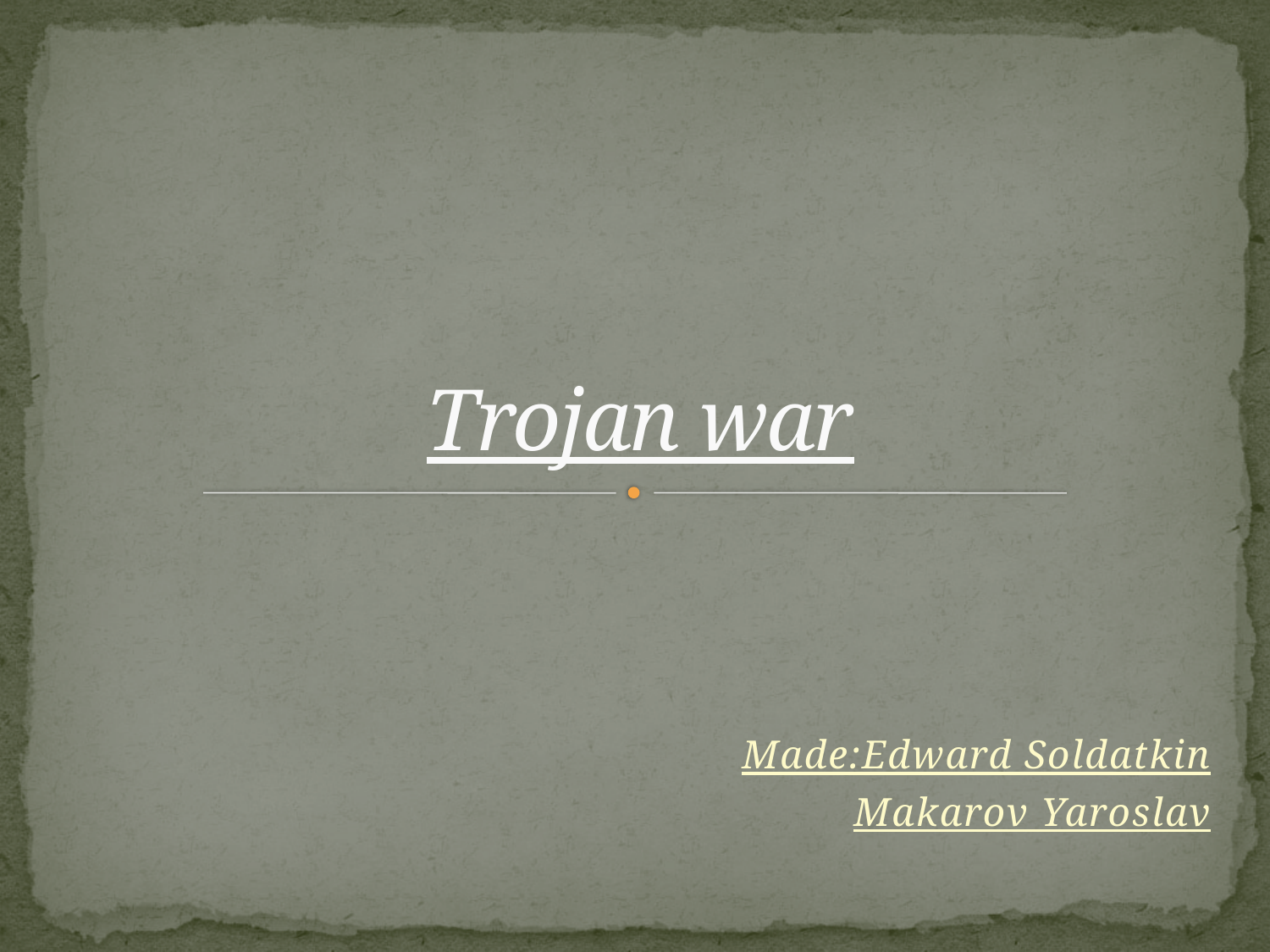

# Trojan war
Made:Edward Soldatkin
Makarov Yaroslav